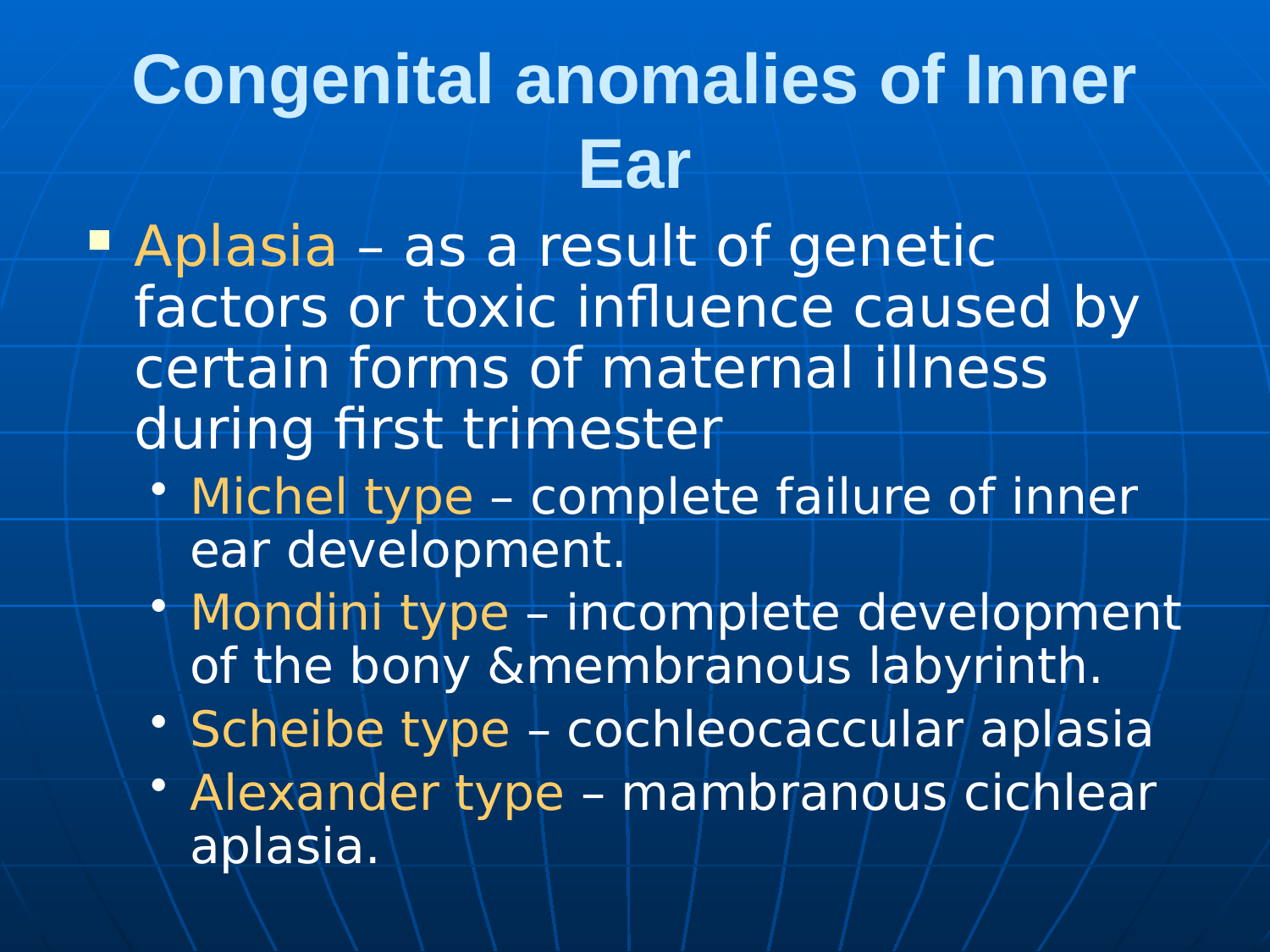

# Congenital anomalies of Inner Ear
Aplasia – as a result of genetic factors or toxic influence caused by certain forms of maternal illness during first trimester
Michel type – complete failure of inner ear development.
Mondini type – incomplete development of the bony &membranous labyrinth.
Scheibe type – cochleocaccular aplasia
Alexander type – mambranous cichlear aplasia.